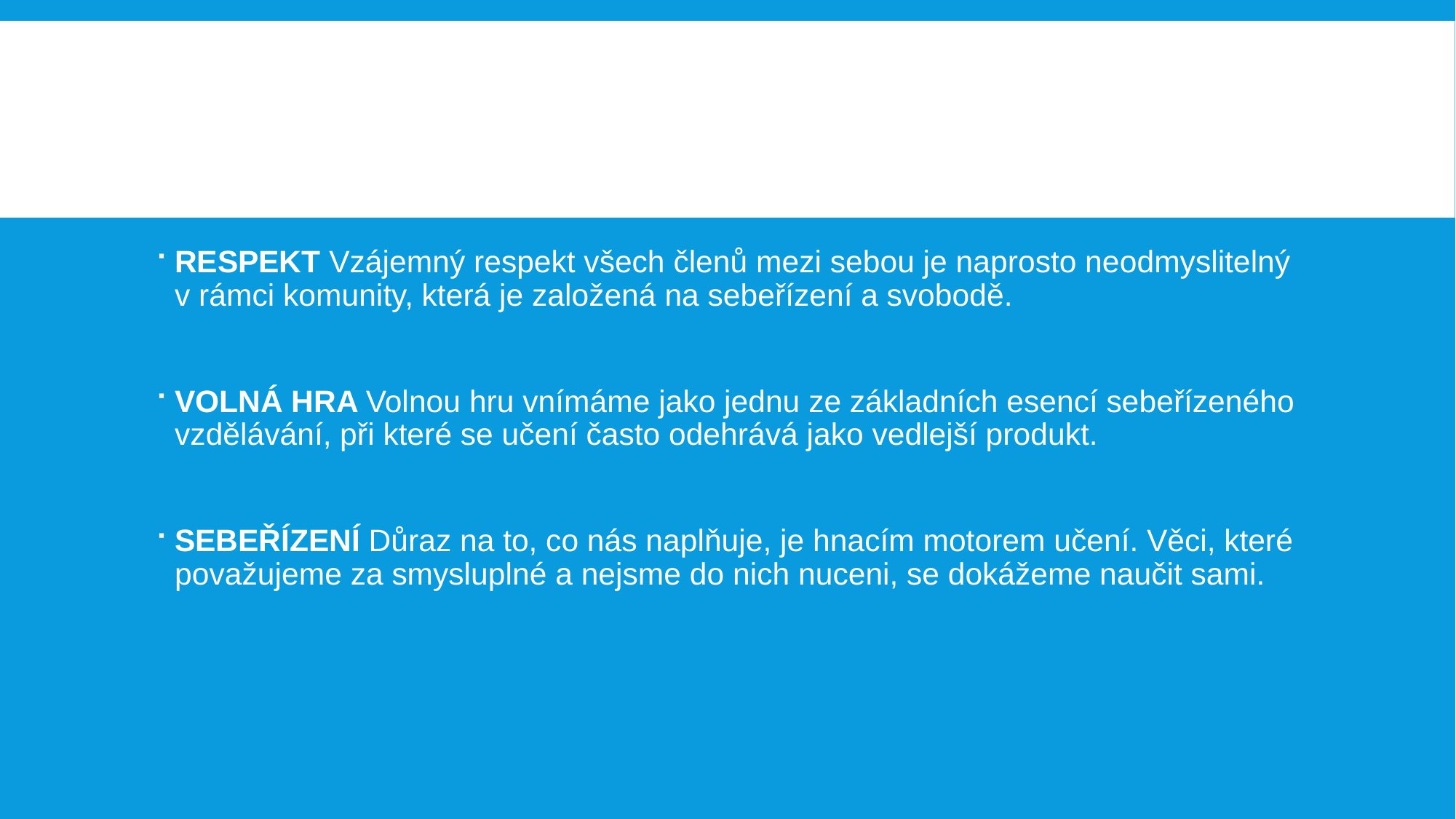

#
RESPEKT Vzájemný respekt všech členů mezi sebou je naprosto neodmyslitelný v rámci komunity, která je založená na sebeřízení a svobodě.

VOLNÁ HRA Volnou hru vnímáme jako jednu ze základních esencí sebeřízeného vzdělávání, při které se učení často odehrává jako vedlejší produkt.

SEBEŘÍZENÍ Důraz na to, co nás naplňuje, je hnacím motorem učení. Věci, které považujeme za smysluplné a nejsme do nich nuceni, se dokážeme naučit sami.